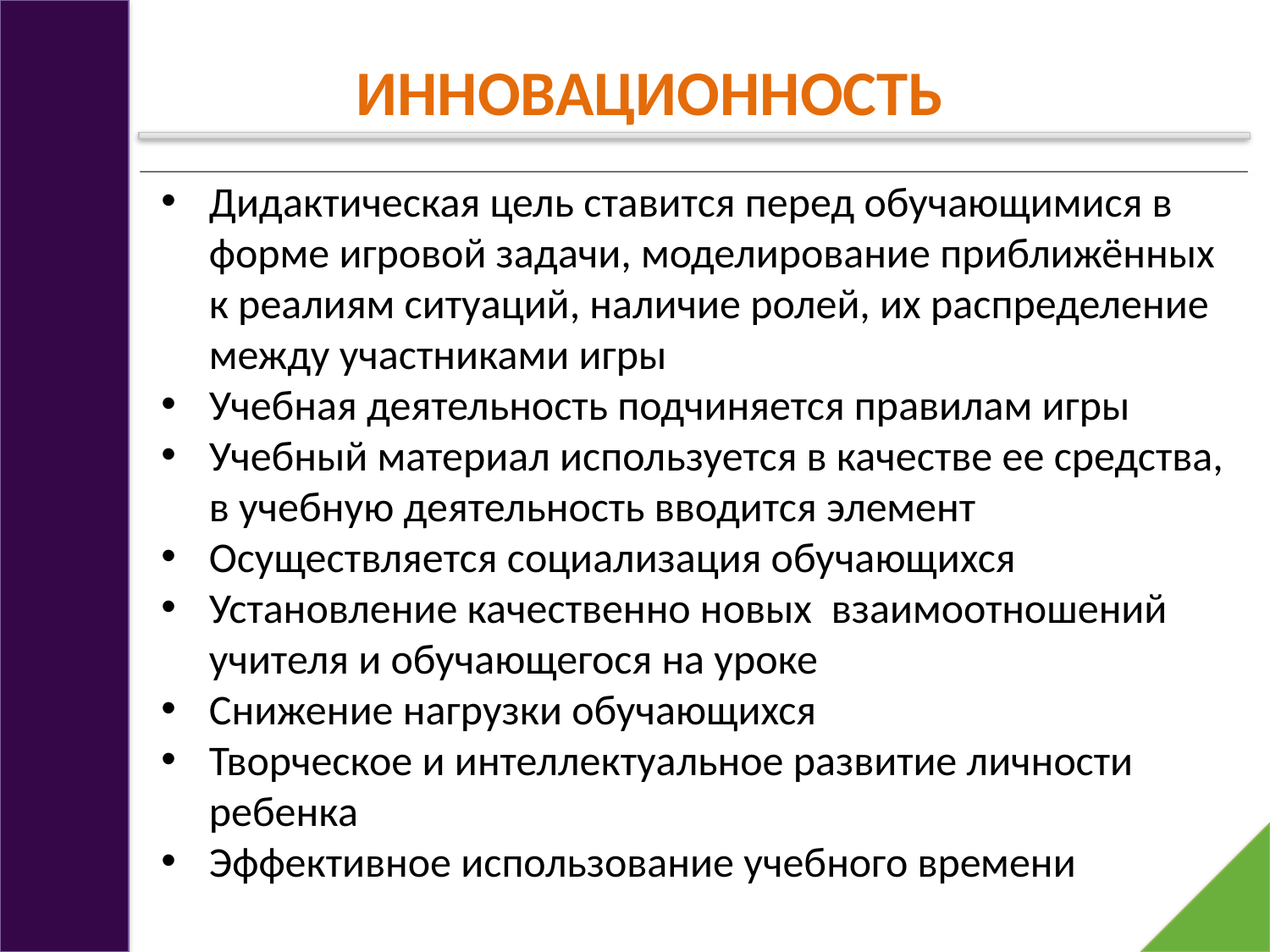

ИННОВАЦИОННОСТЬ

Дидактическая цель ставится перед обучающимися в форме игровой задачи, моделирование приближённых к реалиям ситуаций, наличие ролей, их распределение между участниками игры
Учебная деятельность подчиняется правилам игры
Учебный материал используется в качестве ее средства, в учебную деятельность вводится элемент
Осуществляется социализация обучающихся
Установление качественно новых  взаимоотношений учителя и обучающегося на уроке
Снижение нагрузки обучающихся
Творческое и интеллектуальное развитие личности ребенка
Эффективное использование учебного времени